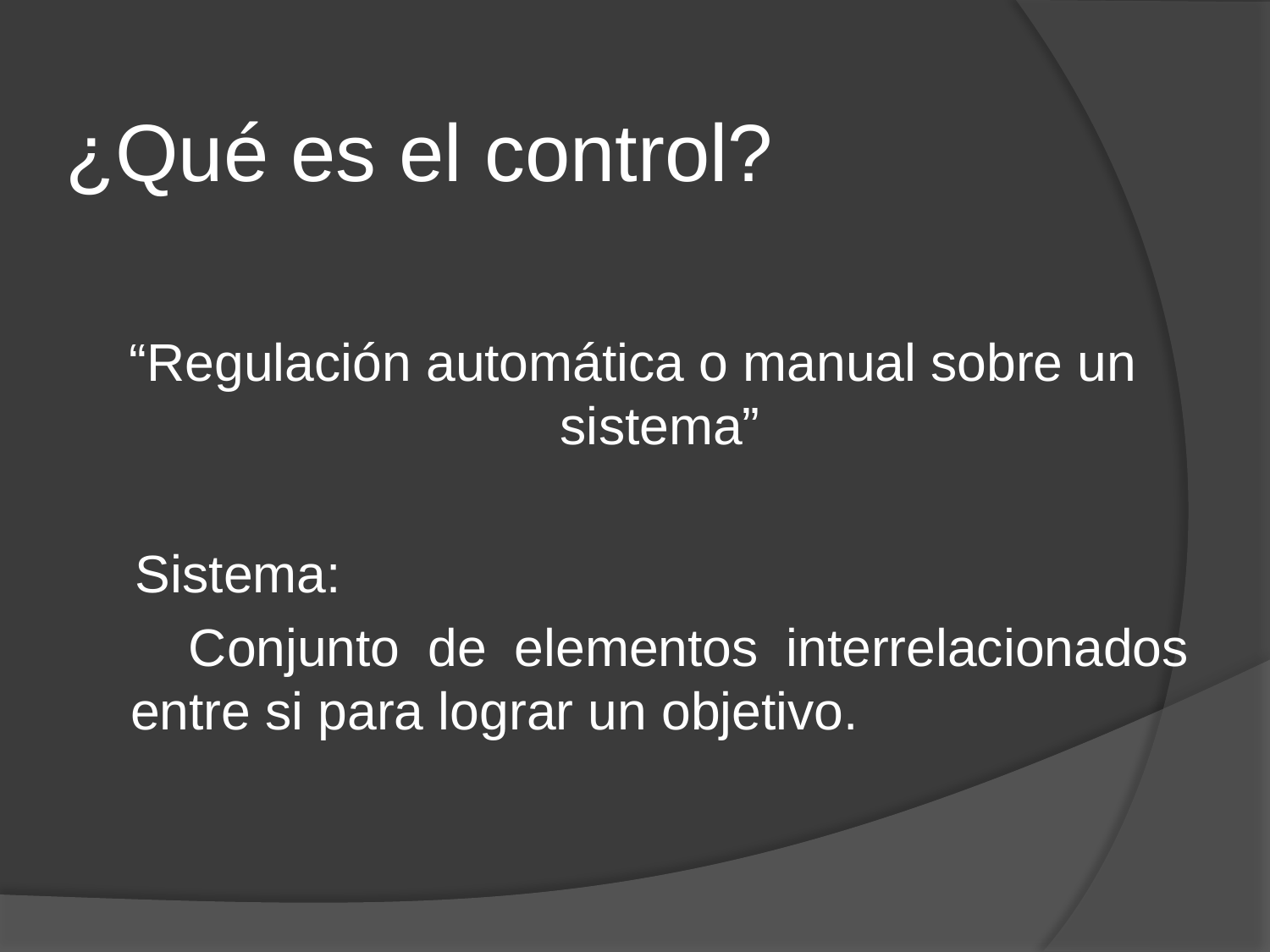

# ¿Qué es el control?

“Regulación automática o manual sobre un sistema”

    Sistema:
    Conjunto de elementos interrelacionados entre si para lograr un objetivo.